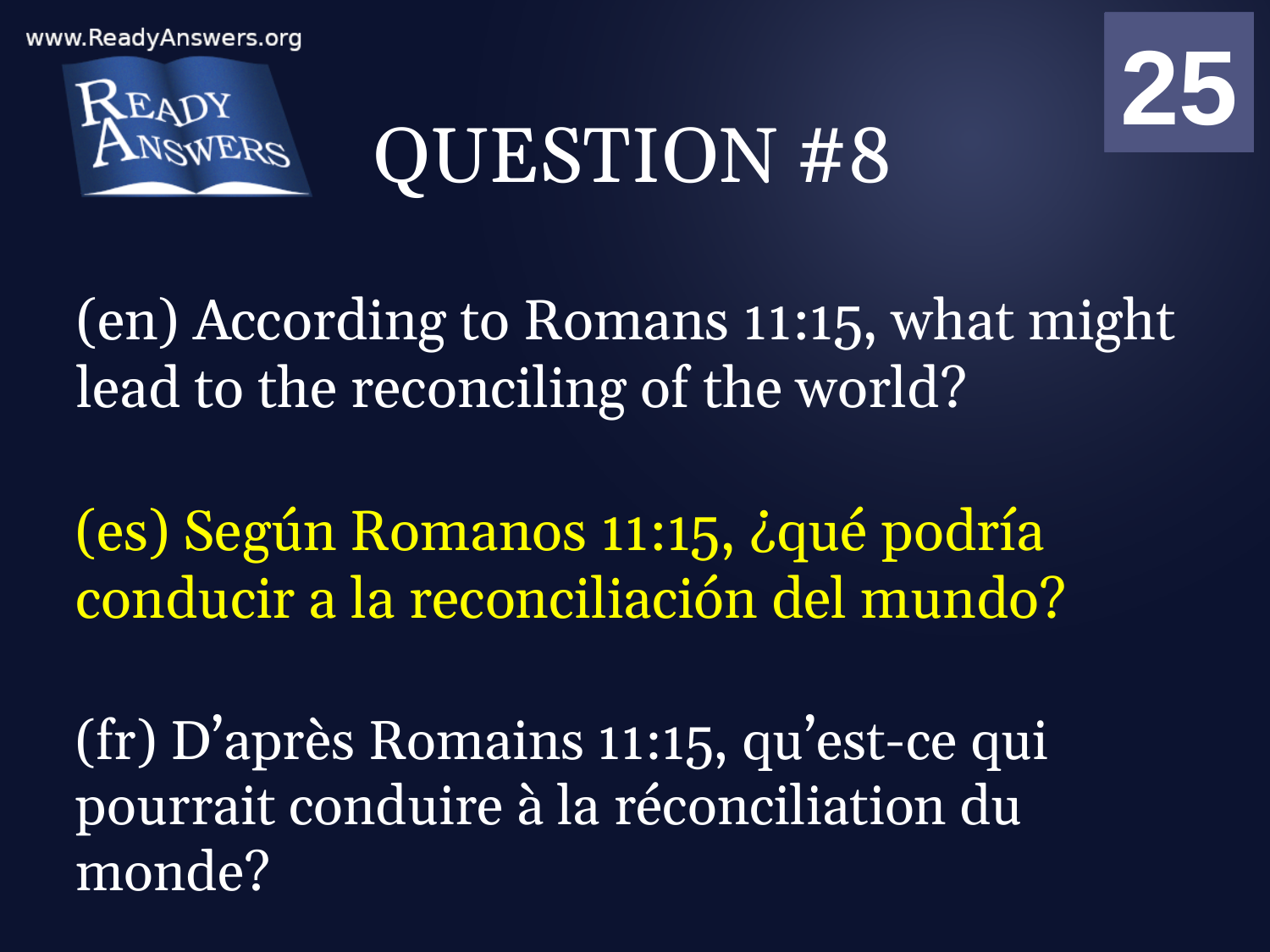

01
02
03
04
05
06
07
08
09
10
11
12
13
14
15
16
17
18
19
20
21
22
23
24
25
00
# QUESTION #8
(en) According to Romans 11:15, what might lead to the reconciling of the world?
(es) Según Romanos 11:15, ¿qué podría conducir a la reconciliación del mundo?
(fr) D’après Romains 11:15, qu’est-ce qui pourrait conduire à la réconciliation du monde?